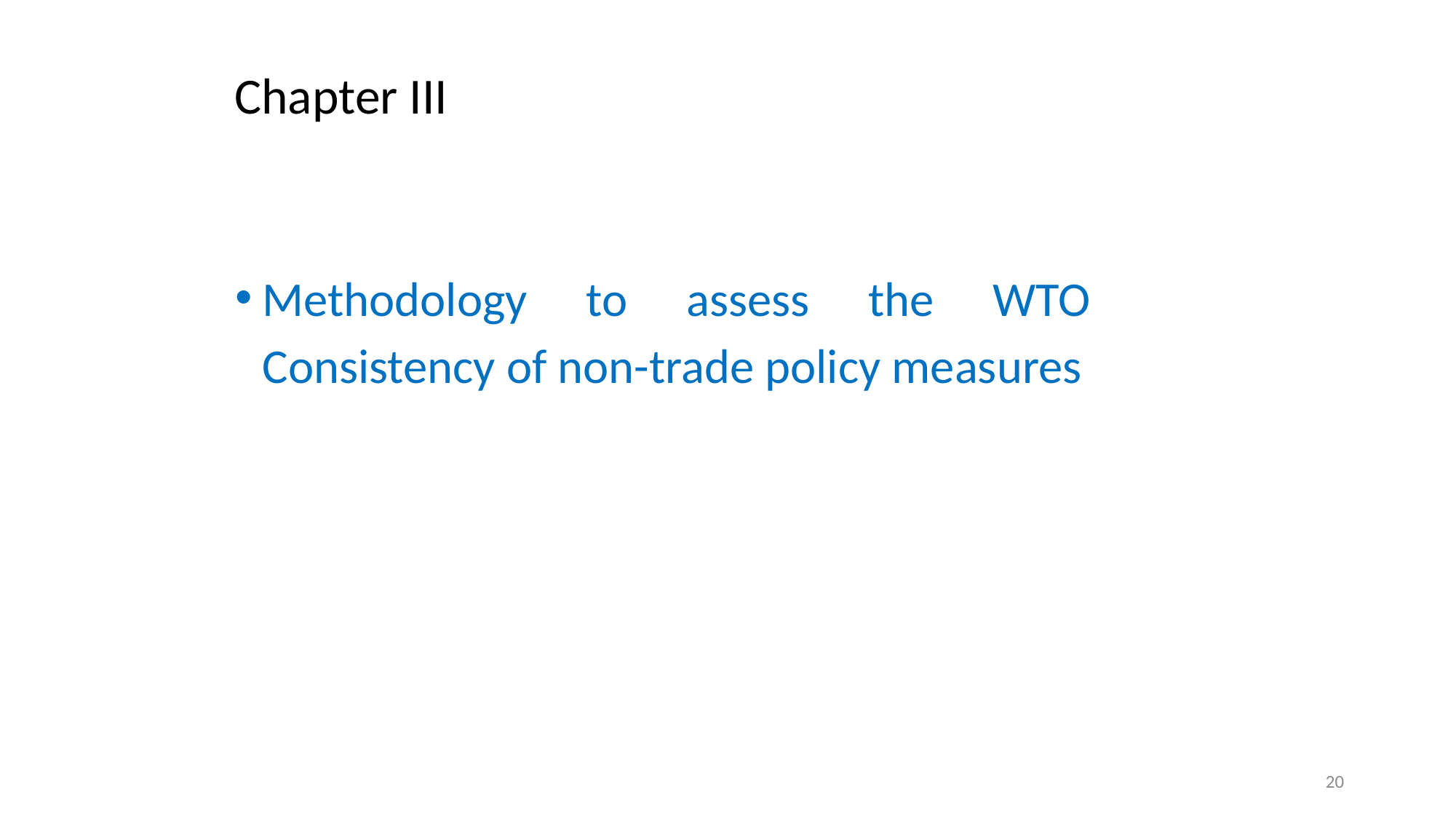

# Chapter III

Methodology to assess the WTO Consistency of non-trade policy measures

20